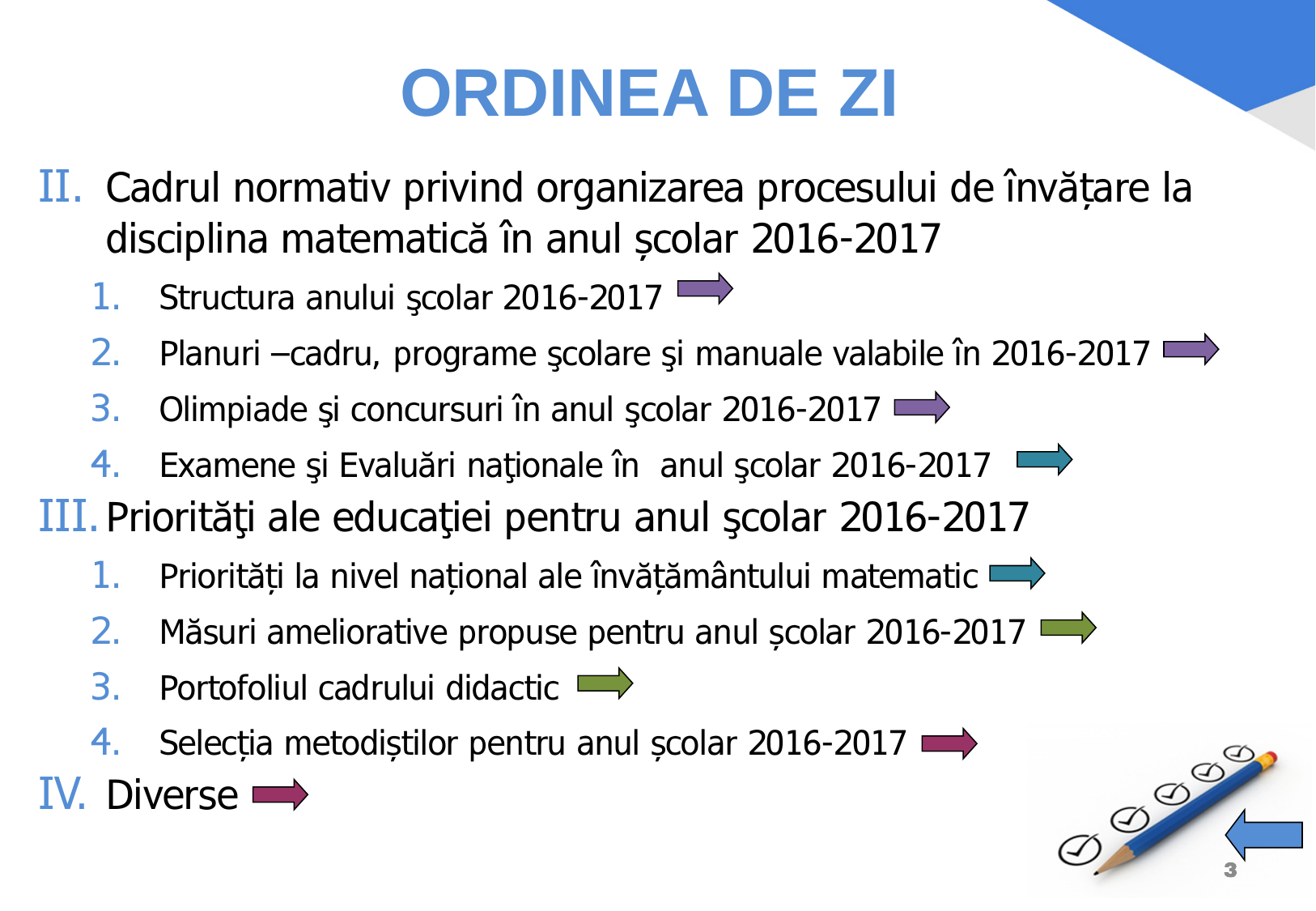

# ORDINEA DE ZI
Cadrul normativ privind organizarea procesului de învățare la disciplina matematică în anul școlar 2016-2017
Structura anului şcolar 2016-2017
Planuri –cadru, programe şcolare şi manuale valabile în 2016-2017
Olimpiade şi concursuri în anul şcolar 2016-2017
Examene şi Evaluări naţionale în  anul şcolar 2016-2017
Priorităţi ale educaţiei pentru anul şcolar 2016-2017
Priorități la nivel național ale învățământului matematic
Măsuri ameliorative propuse pentru anul școlar 2016-2017
Portofoliul cadrului didactic
Selecția metodiștilor pentru anul școlar 2016-2017
Diverse

3